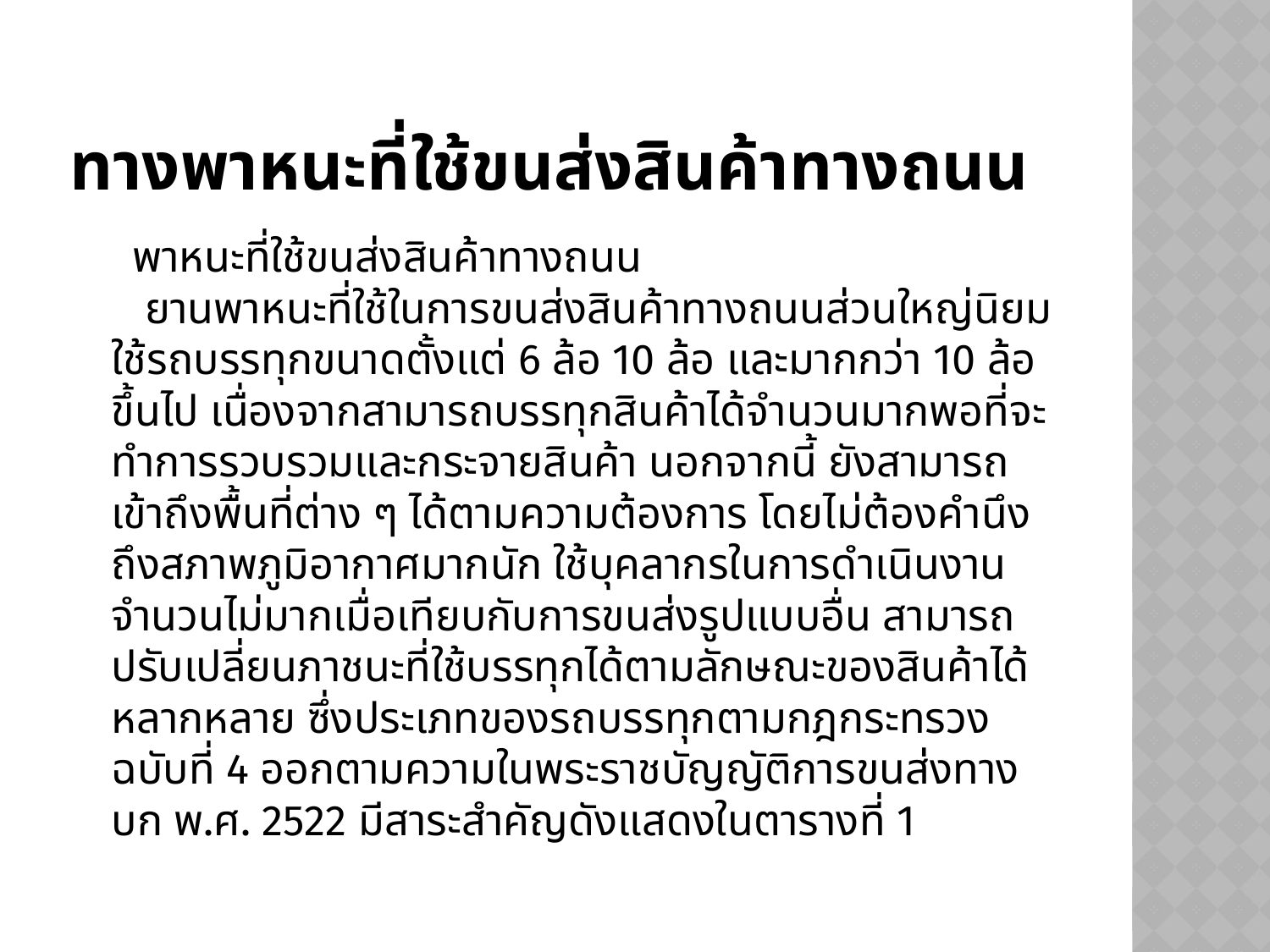

# ทางพาหนะที่ใช้ขนส่งสินค้าทางถนน
     พาหนะที่ใช้ขนส่งสินค้าทางถนน
   ยานพาหนะที่ใช้ในการขนส่งสินค้าทางถนนส่วนใหญ่นิยมใช้รถบรรทุกขนาดตั้งแต่ 6 ล้อ 10 ล้อ และมากกว่า 10 ล้อขึ้นไป เนื่องจากสามารถบรรทุกสินค้าได้จำนวนมากพอที่จะทำการรวบรวมและกระจายสินค้า นอกจากนี้ ยังสามารถเข้าถึงพื้นที่ต่าง ๆ ได้ตามความต้องการ โดยไม่ต้องคำนึงถึงสภาพภูมิอากาศมากนัก ใช้บุคลากรในการดำเนินงานจำนวนไม่มากเมื่อเทียบกับการขนส่งรูปแบบอื่น สามารถปรับเปลี่ยนภาชนะที่ใช้บรรทุกได้ตามลักษณะของสินค้าได้หลากหลาย ซึ่งประเภทของรถบรรทุกตามกฎกระทรวงฉบับที่ 4 ออกตามความในพระราชบัญญัติการขนส่งทางบก พ.ศ. 2522 มีสาระสำคัญดังแสดงในตารางที่ 1